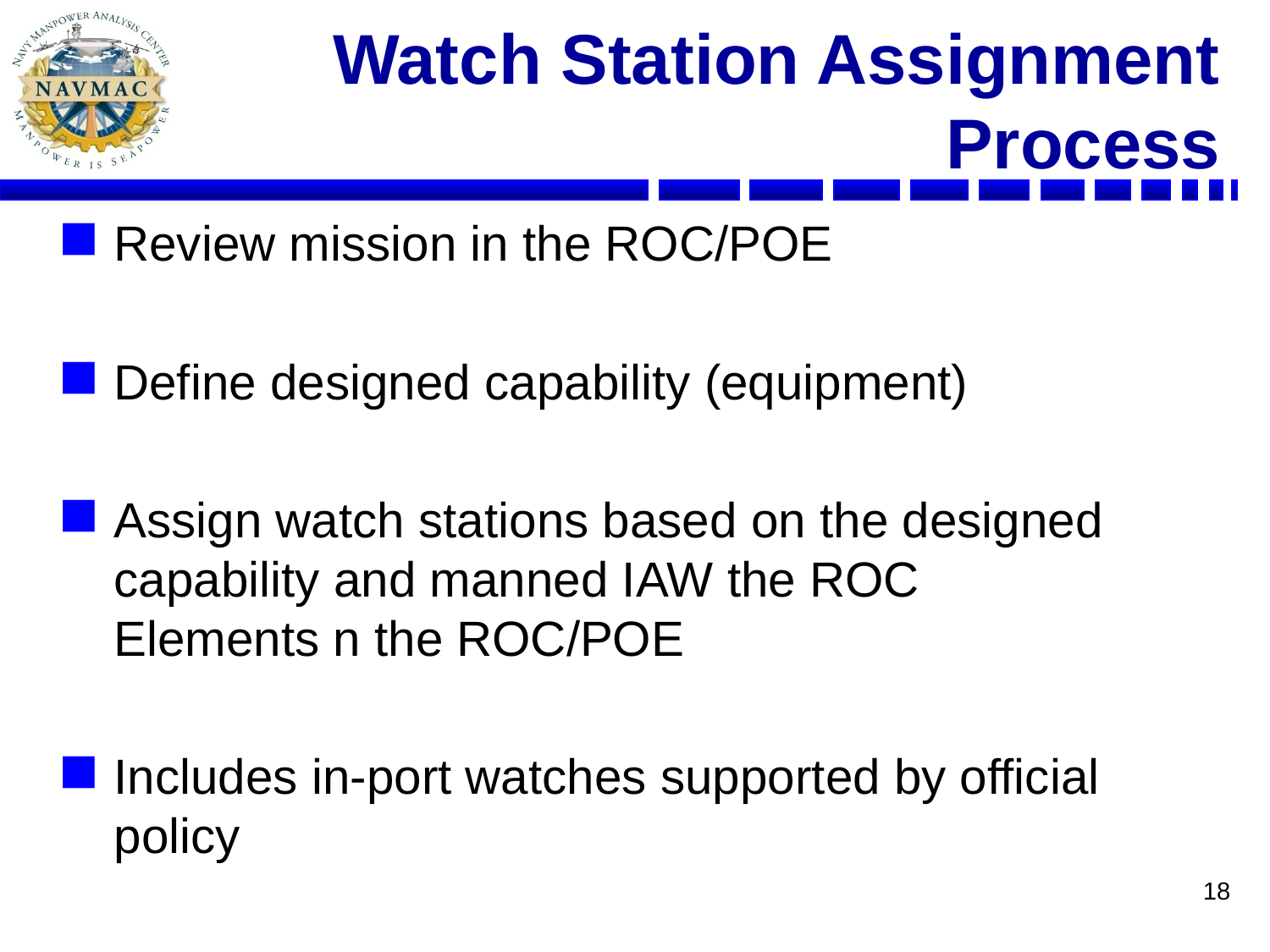

# Watch Station Assignment Process
Review mission in the ROC/POE

Define designed capability (equipment)

Assign watch stations based on the designed capability and manned IAW the ROC Elements n the ROC/POE

Includes in-port watches supported by official policy
18